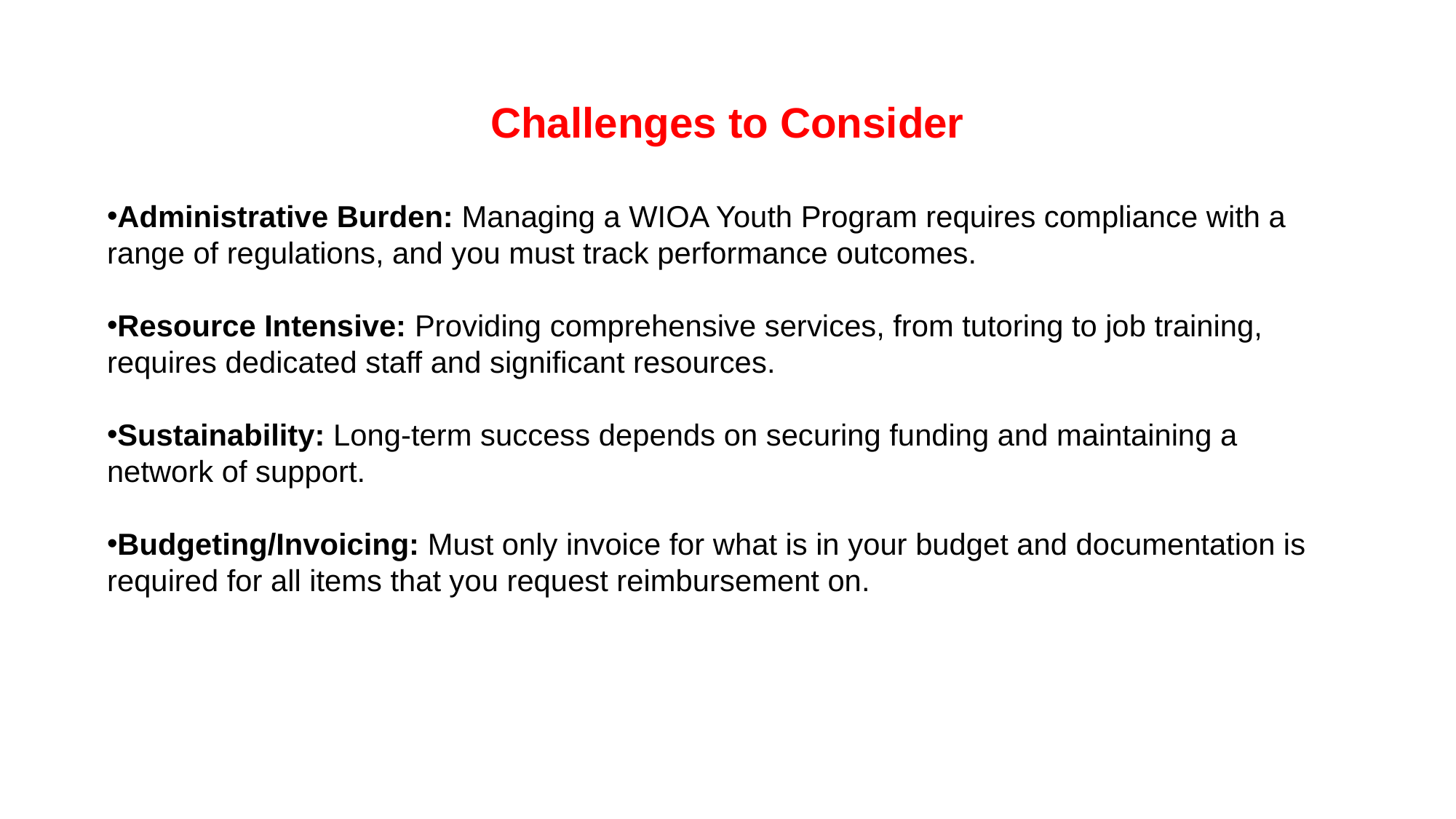

Challenges to Consider

Administrative Burden: Managing a WIOA Youth Program requires compliance with a range of regulations, and you must track performance outcomes.

Resource Intensive: Providing comprehensive services, from tutoring to job training, requires dedicated staff and significant resources.

Sustainability: Long-term success depends on securing funding and maintaining a network of support.

Budgeting/Invoicing: Must only invoice for what is in your budget and documentation is required for all items that you request reimbursement on.